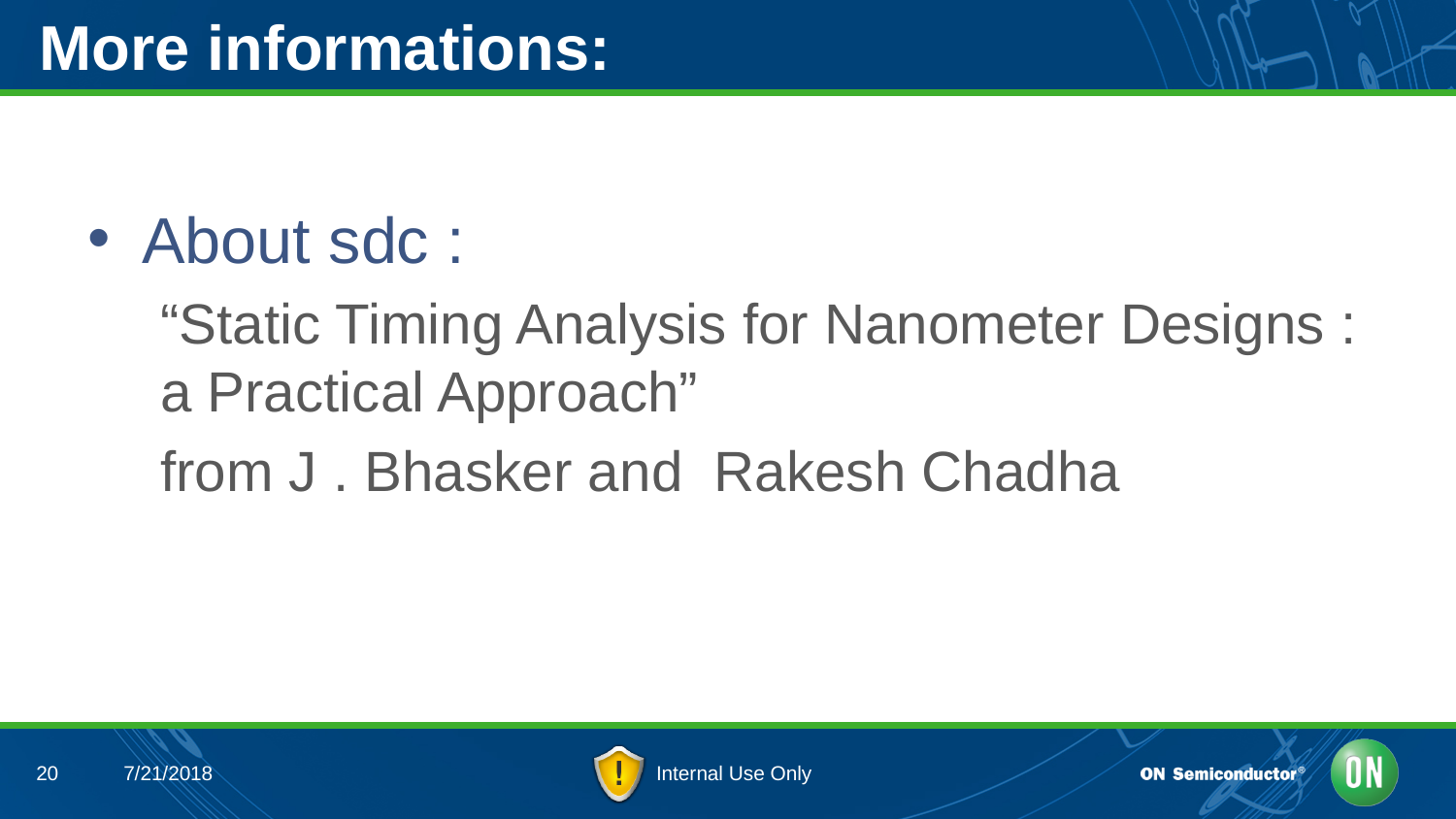

# More informations:
About sdc :
“Static Timing Analysis for Nanometer Designs : a Practical Approach”
from J . Bhasker and  Rakesh Chadha